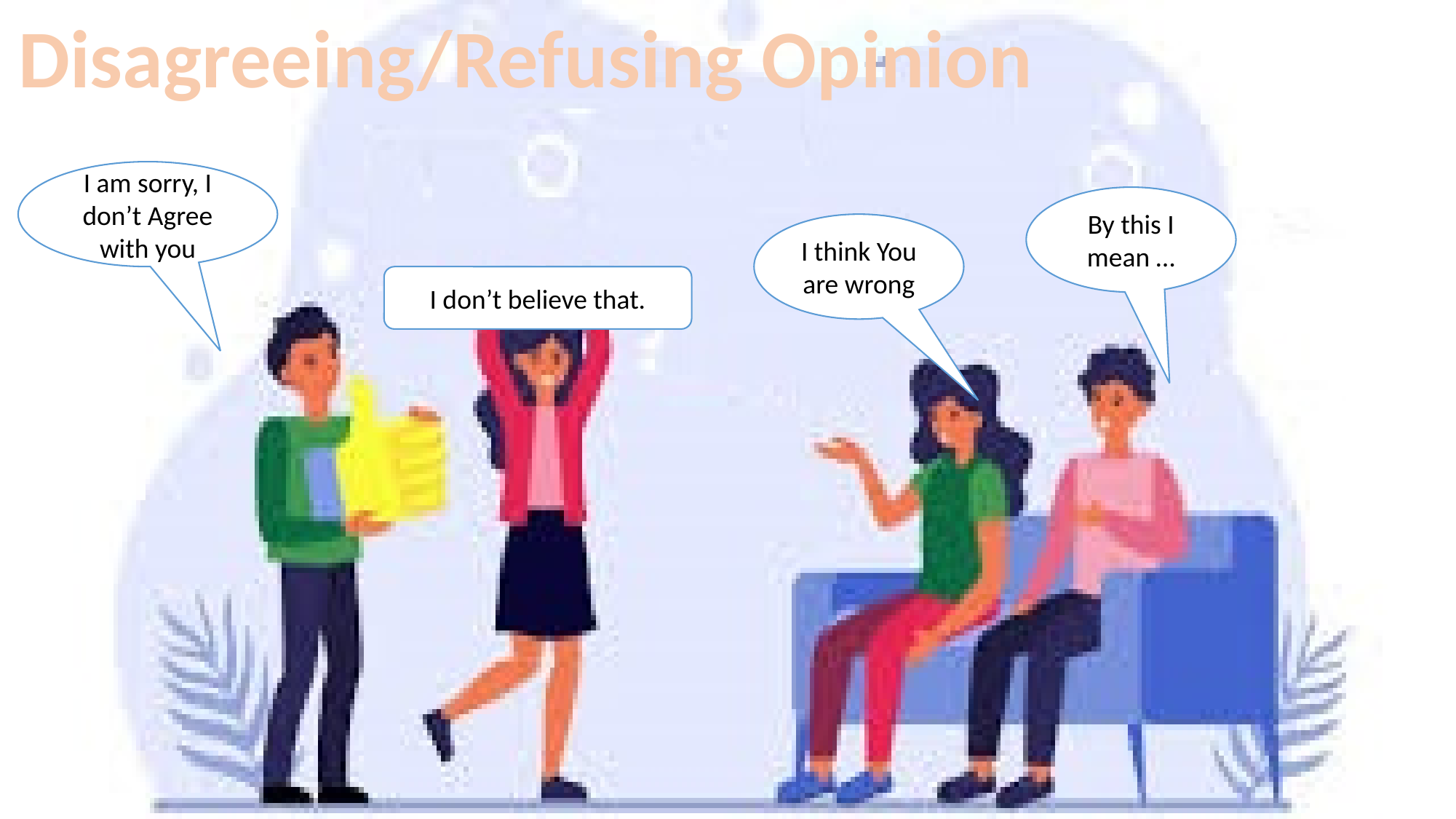

Disagreeing/Refusing Opinion
I am sorry, I don’t Agree with you
By this I mean …
I think You are wrong
I don’t believe that.